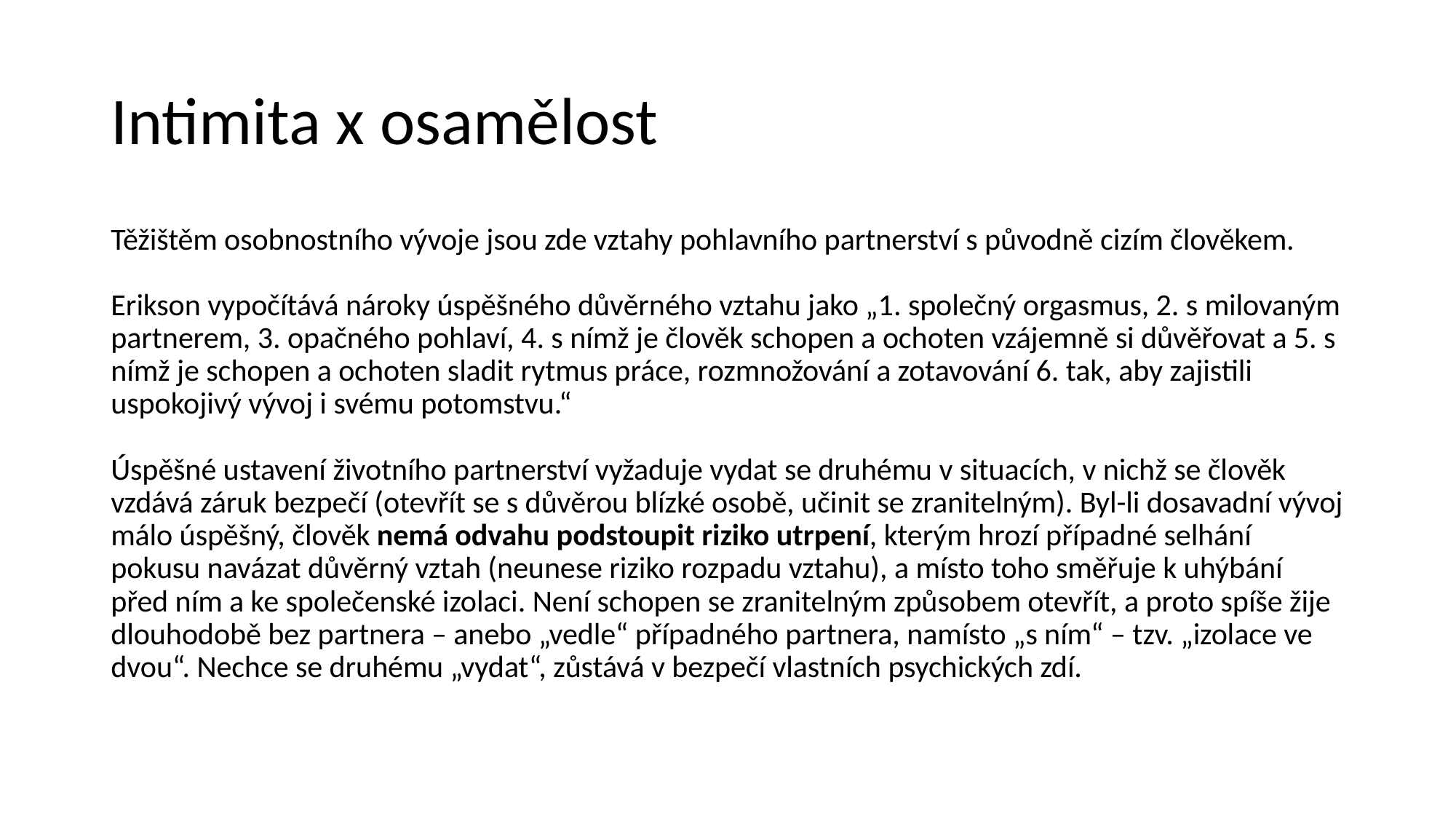

# Intimita x osamělost
Těžištěm osobnostního vývoje jsou zde vztahy pohlavního partnerství s původně cizím člověkem.
Erikson vypočítává nároky úspěšného důvěrného vztahu jako „1. společný orgasmus, 2. s milovaným partnerem, 3. opačného pohlaví, 4. s nímž je člověk schopen a ochoten vzájemně si důvěřovat a 5. s nímž je schopen a ochoten sladit rytmus práce, rozmnožování a zotavování 6. tak, aby zajistili uspokojivý vývoj i svému potomstvu.“
Úspěšné ustavení životního partnerství vyžaduje vydat se druhému v situacích, v nichž se člověk vzdává záruk bezpečí (otevřít se s důvěrou blízké osobě, učinit se zranitelným). Byl-li dosavadní vývoj málo úspěšný, člověk nemá odvahu podstoupit riziko utrpení, kterým hrozí případné selhání pokusu navázat důvěrný vztah (neunese riziko rozpadu vztahu), a místo toho směřuje k uhýbání před ním a ke společenské izolaci. Není schopen se zranitelným způsobem otevřít, a proto spíše žije dlouhodobě bez partnera – anebo „vedle“ případného partnera, namísto „s ním“ – tzv. „izolace ve dvou“. Nechce se druhému „vydat“, zůstává v bezpečí vlastních psychických zdí.